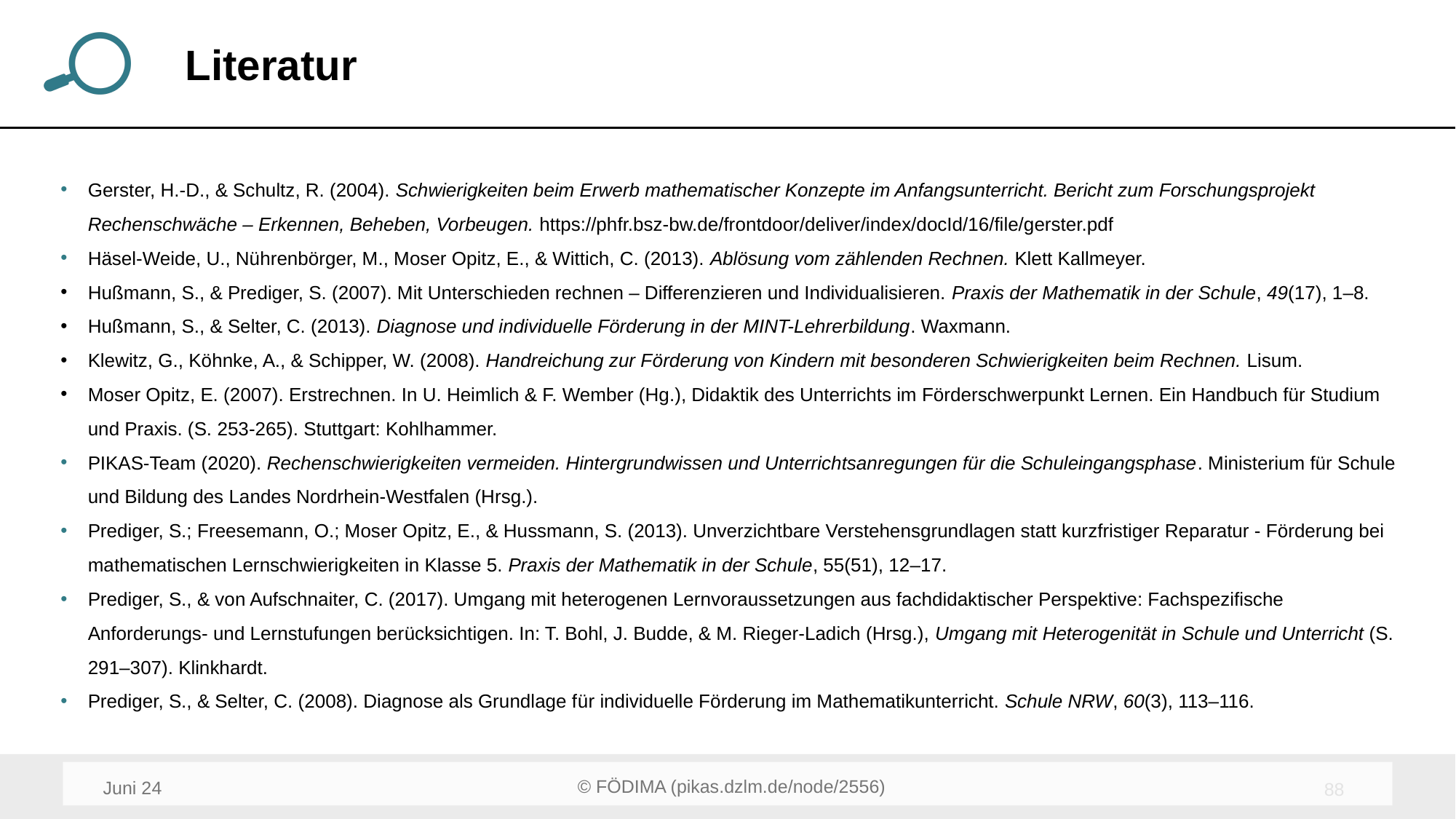

Gerster, H.-D., & Schultz, R. (2004). Schwierigkeiten beim Erwerb mathematischer Konzepte im Anfangsunterricht. Bericht zum Forschungsprojekt Rechenschwäche – Erkennen, Beheben, Vorbeugen. https://phfr.bsz-bw.de/frontdoor/deliver/index/docId/16/file/gerster.pdf
Häsel-Weide, U., Nührenbörger, M., Moser Opitz, E., & Wittich, C. (2013). Ablösung vom zählenden Rechnen. Klett Kallmeyer.
Hußmann, S., & Prediger, S. (2007). Mit Unterschieden rechnen – Differenzieren und Individualisieren. Praxis der Mathematik in der Schule, 49(17), 1–8.
Hußmann, S., & Selter, C. (2013). Diagnose und individuelle Förderung in der MINT-Lehrerbildung. Waxmann.
Klewitz, G., Köhnke, A., & Schipper, W. (2008). Handreichung zur Förderung von Kindern mit besonderen Schwierigkeiten beim Rechnen. Lisum.
Moser Opitz, E. (2007). Erstrechnen. In U. Heimlich & F. Wember (Hg.), Didaktik des Unterrichts im Förderschwerpunkt Lernen. Ein Handbuch für Studium und Praxis. (S. 253-265). Stuttgart: Kohlhammer.
PIKAS-Team (2020). Rechenschwierigkeiten vermeiden. Hintergrundwissen und Unterrichtsanregungen für die Schuleingangsphase. Ministerium für Schule und Bildung des Landes Nordrhein-Westfalen (Hrsg.).
Prediger, S.; Freesemann, O.; Moser Opitz, E., & Hussmann, S. (2013). Unverzichtbare Verstehensgrundlagen statt kurzfristiger Reparatur - Förderung bei mathematischen Lernschwierigkeiten in Klasse 5. Praxis der Mathematik in der Schule, 55(51), 12–17.
Prediger, S., & von Aufschnaiter, C. (2017). Umgang mit heterogenen Lernvoraussetzungen aus fachdidaktischer Perspektive: Fachspezifische Anforderungs- und Lernstufungen berücksichtigen. In: T. Bohl, J. Budde, & M. Rieger-Ladich (Hrsg.), Umgang mit Heterogenität in Schule und Unterricht (S. 291–307). Klinkhardt.
Prediger, S., & Selter, C. (2008). Diagnose als Grundlage für individuelle Förderung im Mathematikunterricht. Schule NRW, 60(3), 113–116.

Juni 24
88